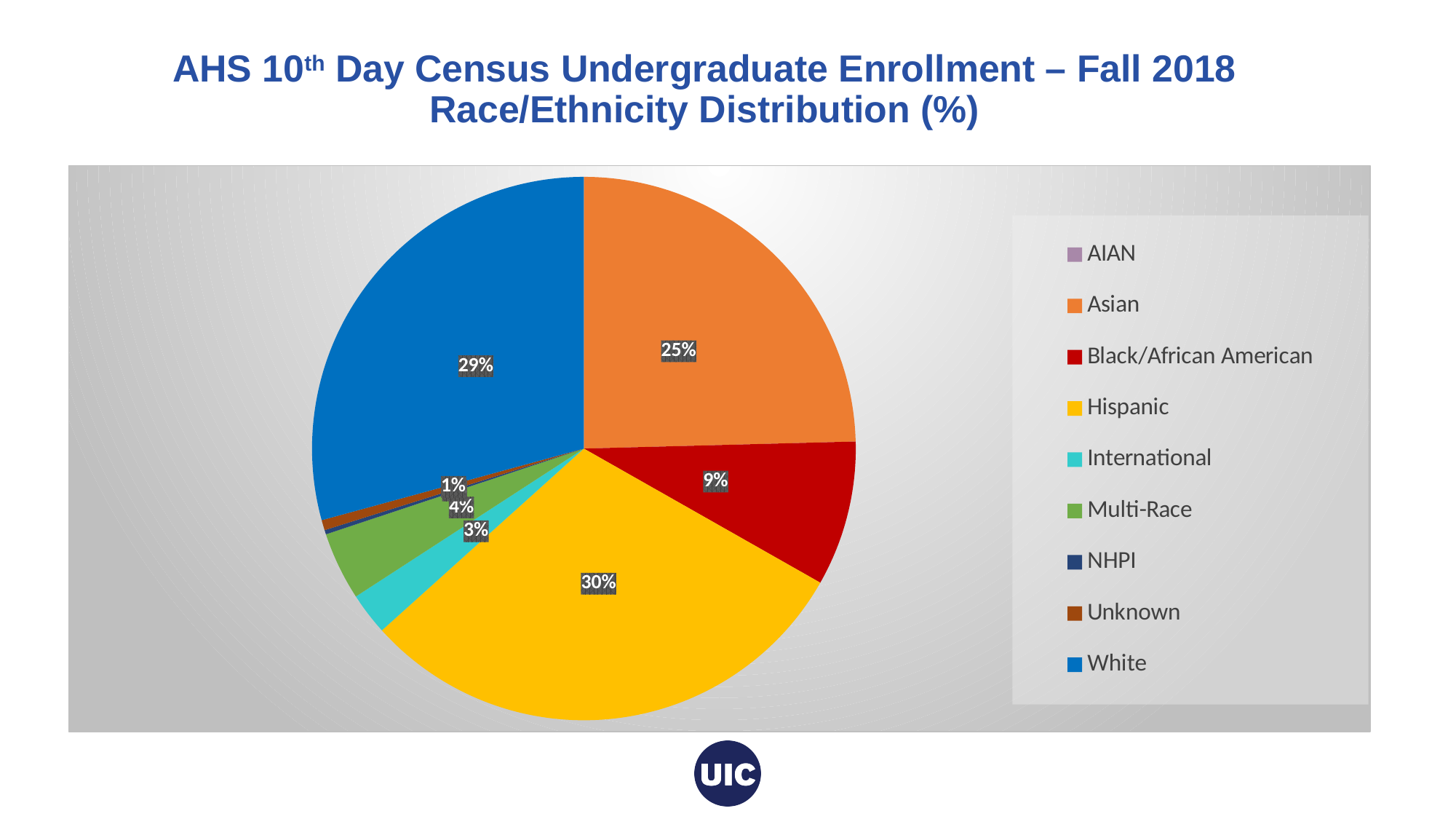

# AHS 10th Day Census Undergraduate Enrollment – Fall 2018 Race/Ethnicity Distribution (%)

### Chart

| Category | Race/Ethnicity Distribution - UNDERGRADUATE | Column1 |
|---|---|---|
| AIAN | 0.0 | None |
| Asian | 285.0 | None |
| Black/African American | 100.0 | None |
| Hispanic | 349.0 | None |
| International | 29.0 | None |
| Multi-Race | 47.0 | None |
| NHPI | 3.0 | None |
| Unknown | 7.0 | None |
| White | 339.0 | None |